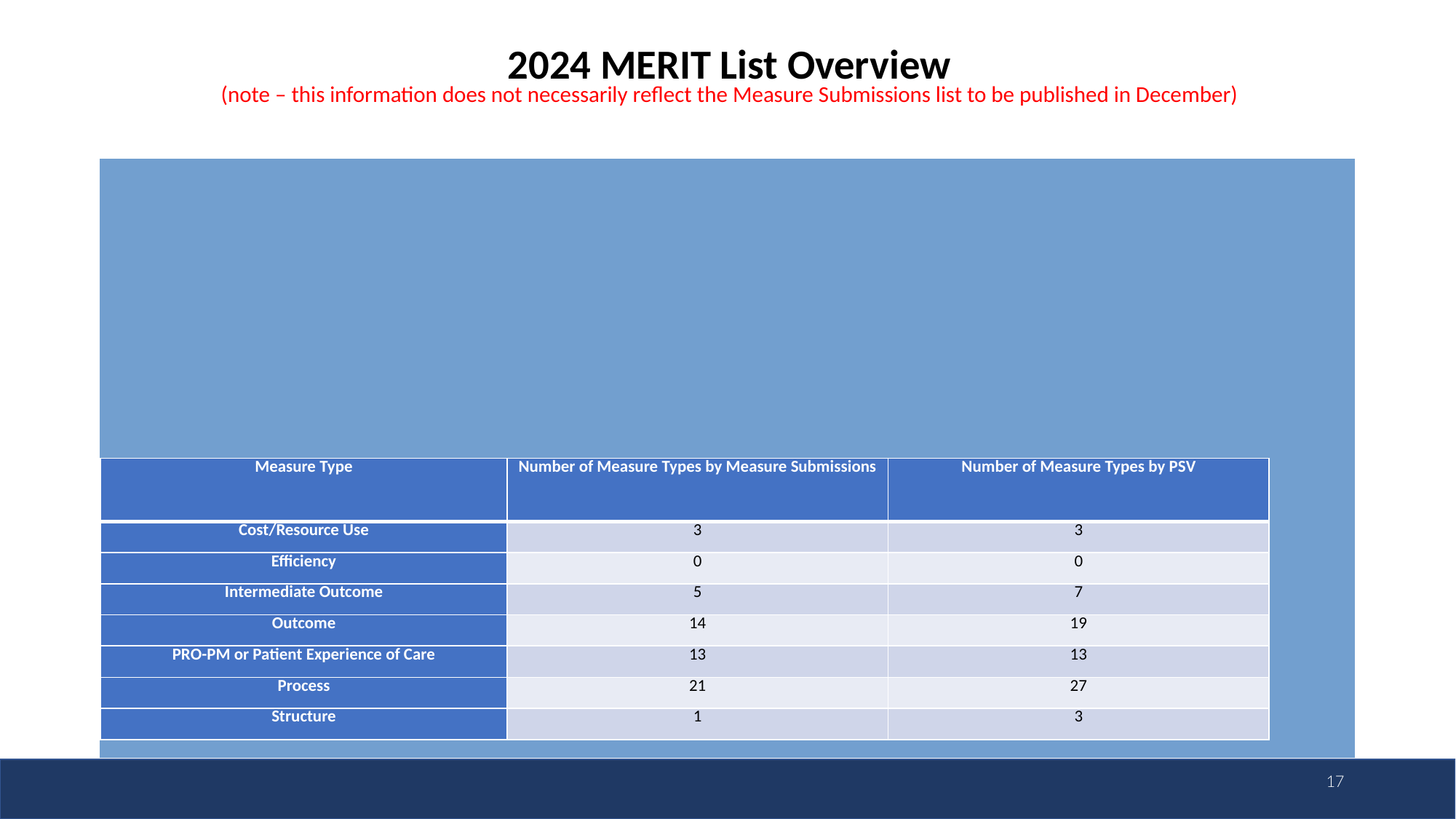

# 2024 MERIT List Overview (note – this information does not necessarily reflect the Measure Submissions list to be published in December)
Percentage of Digital Measures:
100% (57 of 57) of all measures submitted had at least one of the digital data sources selected.
75% (43 of 57) of all measures submitted had solely digital data sources
25% (14 of 57) of all measures submitted had non-digital data sources along with digital data sources.

Percentage by Measure Type:
| Measure Type | Number of Measure Types by Measure Submissions | Number of Measure Types by PSV |
| --- | --- | --- |
| Cost/Resource Use | 3 | 3 |
| Efficiency | 0 | 0 |
| Intermediate Outcome | 5 | 7 |
| Outcome | 14 | 19 |
| PRO-PM or Patient Experience of Care | 13 | 13 |
| Process | 21 | 27 |
| Structure | 1 | 3 |
17